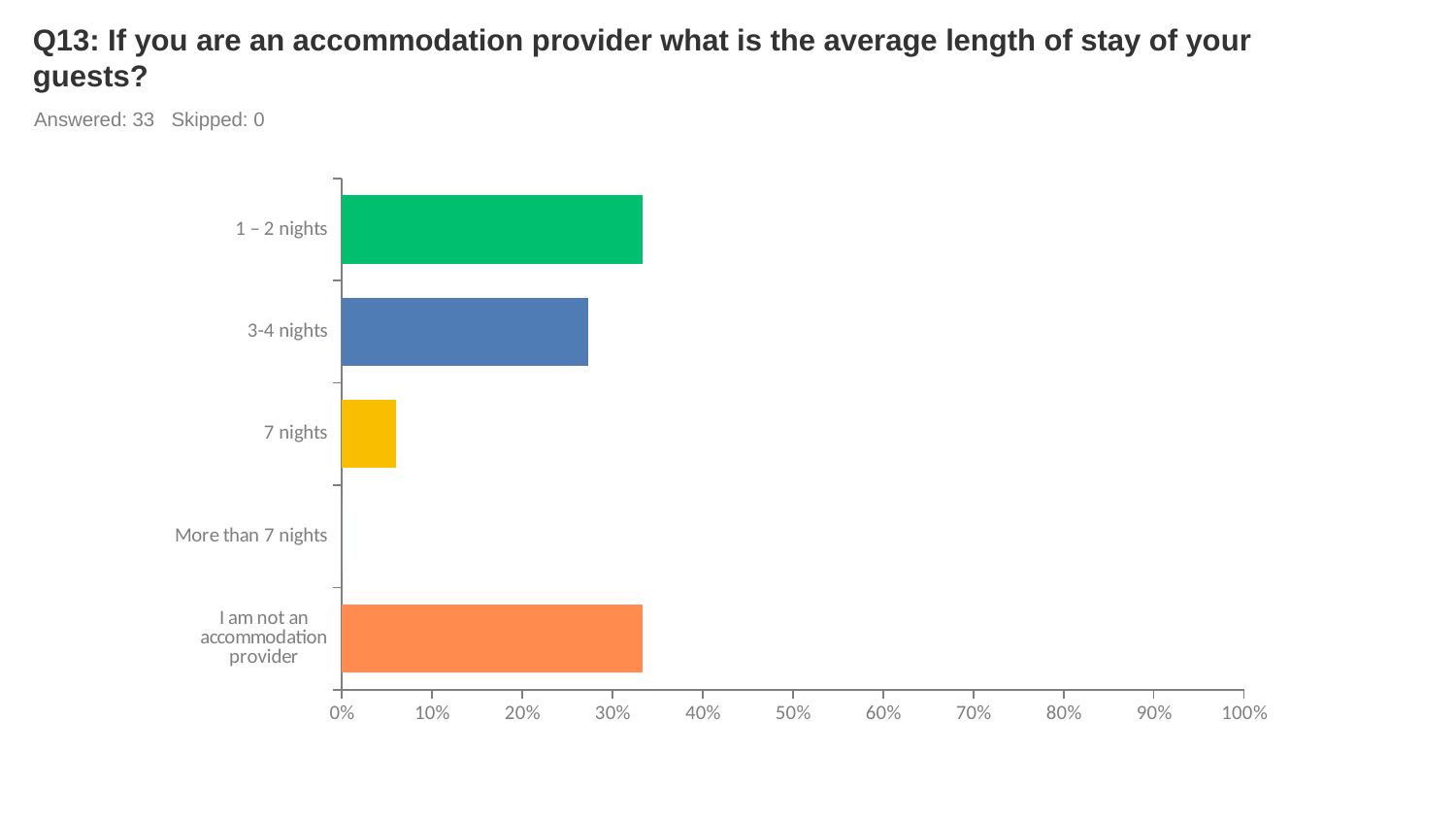

# Q13: If you are an accommodation provider what is the average length of stay of your guests?
Answered: 33   Skipped: 0

### Chart

| Category |   |
|---|---|
| 1 – 2 nights | 0.3333 |
| 3-4 nights | 0.2727 |
| 7 nights | 0.0606 |
| More than 7 nights | 0.0 |
| I am not an accommodation provider | 0.3333 |